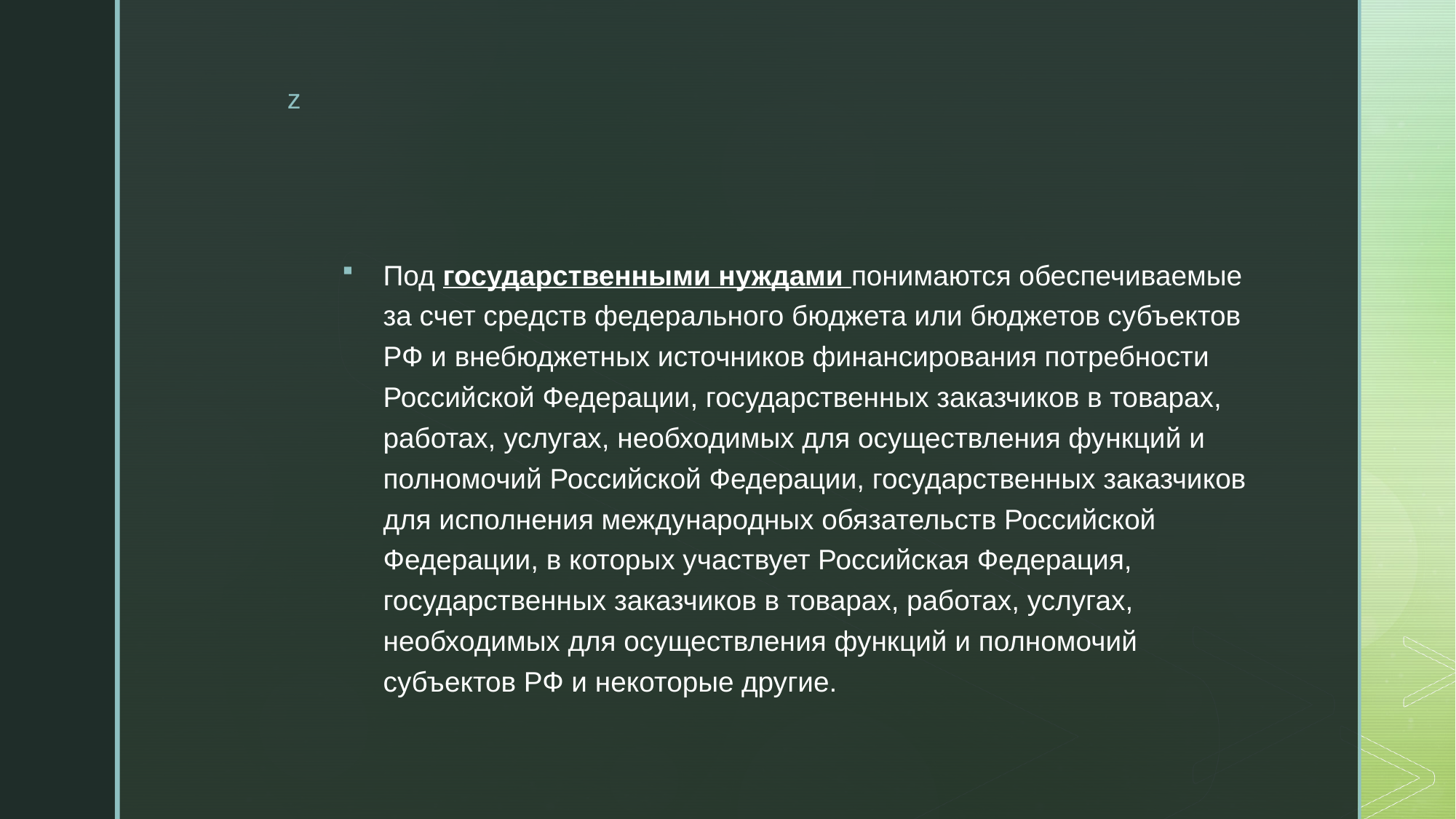

Под государственными нуждами понимаются обеспечиваемые за счет средств федерального бюджета или бюджетов субъектов РФ и внебюджетных источников финансирования потребности Российской Федерации, государственных заказчиков в товарах, работах, услугах, необходимых для осуществления функций и полномочий Российской Федерации, государственных заказчиков для исполнения международных обязательств Российской Федерации, в которых участвует Российская Федерация, государственных заказчиков в товарах, работах, услугах, необходимых для осуществления функций и полномочий субъектов РФ и некоторые другие.